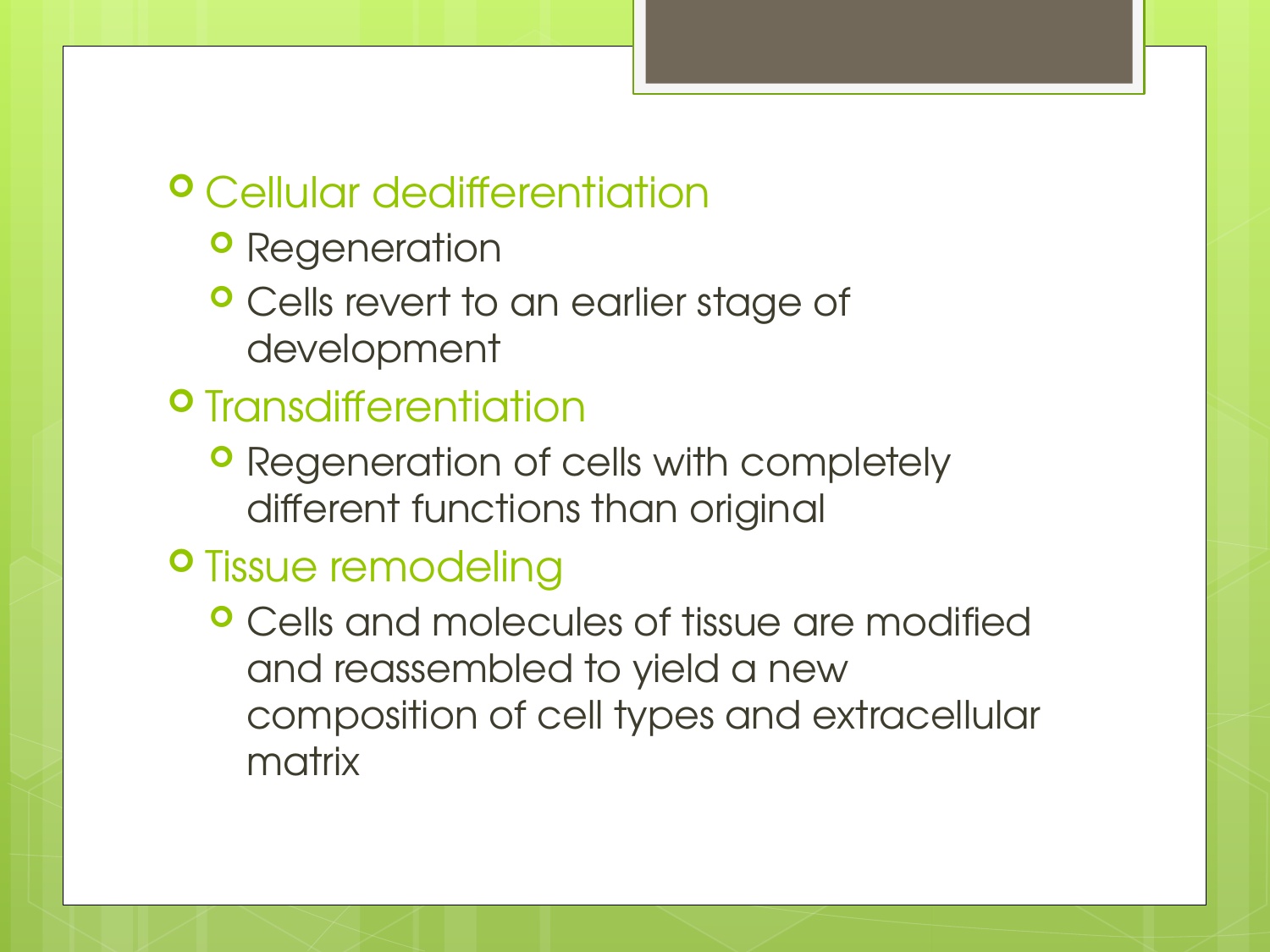

Cellular dedifferentiation
Regeneration
Cells revert to an earlier stage of development
Transdifferentiation
Regeneration of cells with completely different functions than original
Tissue remodeling
Cells and molecules of tissue are modified and reassembled to yield a new composition of cell types and extracellular matrix